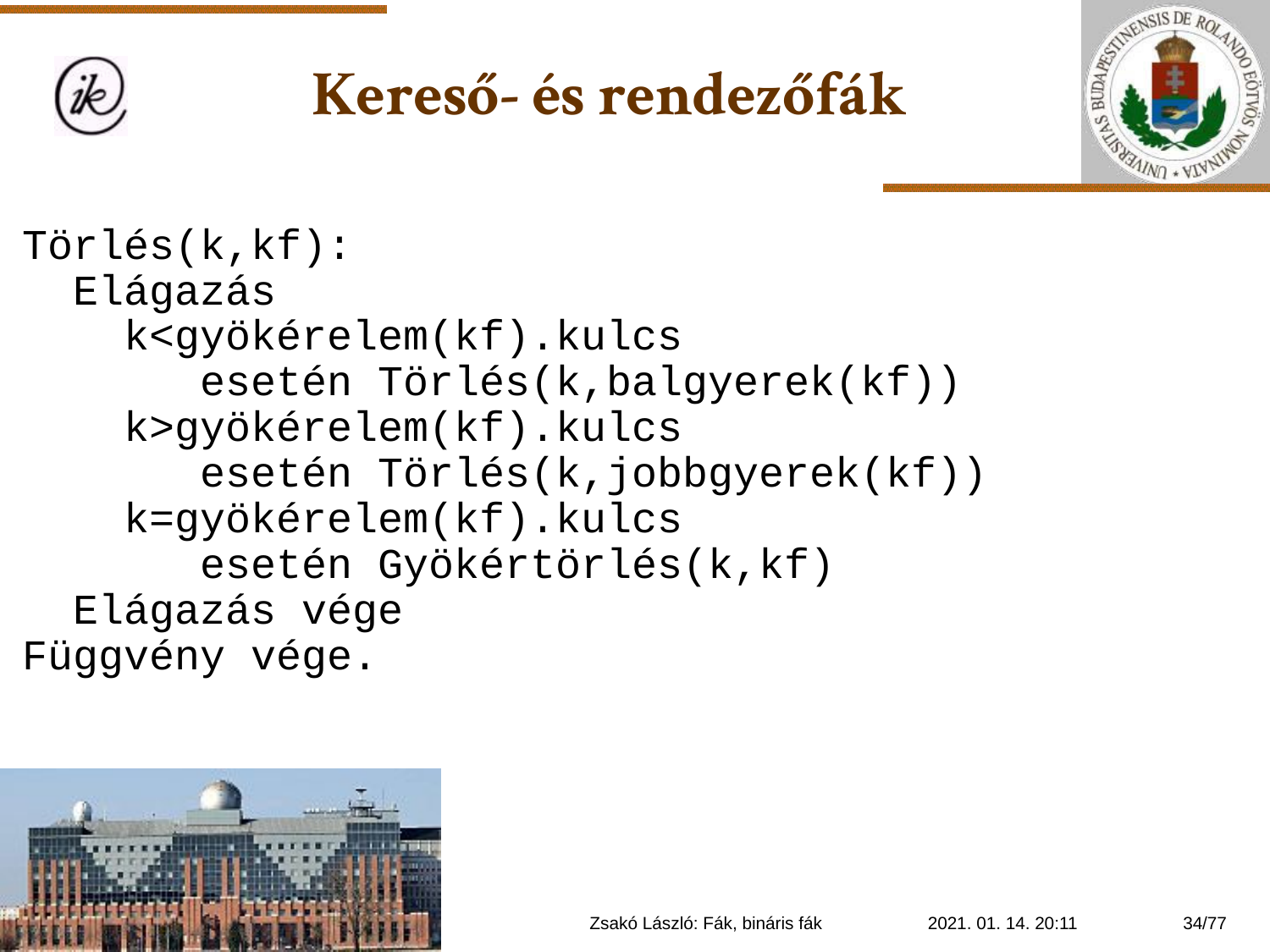

Kereső- és rendezőfák

Törlés(k,kf):
  Elágazás
    k<gyökérelem(kf).kulcs
       esetén Törlés(k,balgyerek(kf))
    k>gyökérelem(kf).kulcs
       esetén Törlés(k,jobbgyerek(kf))
    k=gyökérelem(kf).kulcs
       esetén Gyökértörlés(k,kf)
  Elágazás vége
Függvény vége.

Zsakó László: Fák, bináris fák
2021. 01. 14. 20:11
34/77